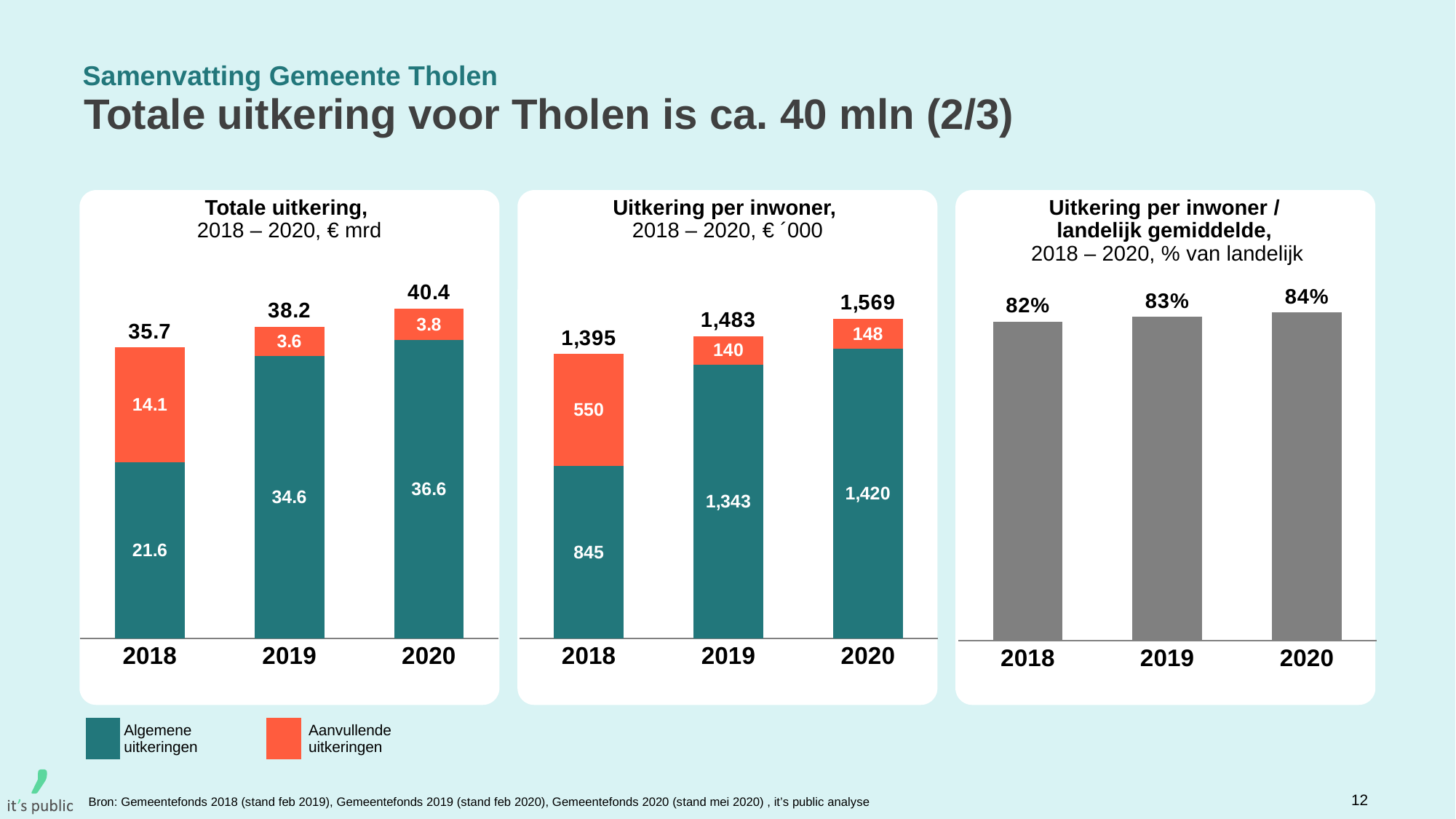

Samenvatting Gemeente Tholen
# Totale uitkering voor Tholen is ca. 40 mln (2/3)

Totale uitkering,
2018 – 2020, € mrd
Uitkering per inwoner,
2018 – 2020, € ´000

Uitkering per inwoner /
landelijk gemiddelde,
2018 – 2020, % van landelijk

### Chart

| Category | Regulier | Aanvullen | Totaal |
|---|---|---|---|
| 2018 | 21.628691790742796 | 14.061451000000002 | 35.6901427907428 |
| 2019 | 34.610872841737056 | 3.617333000000002 | 38.22820584173706 |
| 2020 | 36.60854197030375 | 3.8279159999999948 | 40.43645797030374 |

### Chart

| Category | Regulier | Aanvullen | Totaal |
|---|---|---|---|
| 2018 | 845.4321928914825 | 549.6404252824142 | 1395.0726181738967 |
| 2019 | 1342.5474337368912 | 140.31547711404198 | 1482.862910850933 |
| 2020 | 1420.0365388015416 | 148.48394103956537 | 1568.5204798411069 |

### Chart

| Category | Regulier | Totaal |
|---|---|---|
| 2018 | 0.8173185451798352 | 0.8173185451798352 |
| 2019 | 0.8292685158916718 | 0.8292685158916718 |
| 2020 | 0.8404977376429034 | 0.8404977376429034 |
|  |  | Algemene uitkeringen |  | Aanvullende uitkeringen |
| --- | --- | --- | --- | --- |

12
Bron: Gemeentefonds 2018 (stand feb 2019), Gemeentefonds 2019 (stand feb 2020), Gemeentefonds 2020 (stand mei 2020) , it’s public analyse